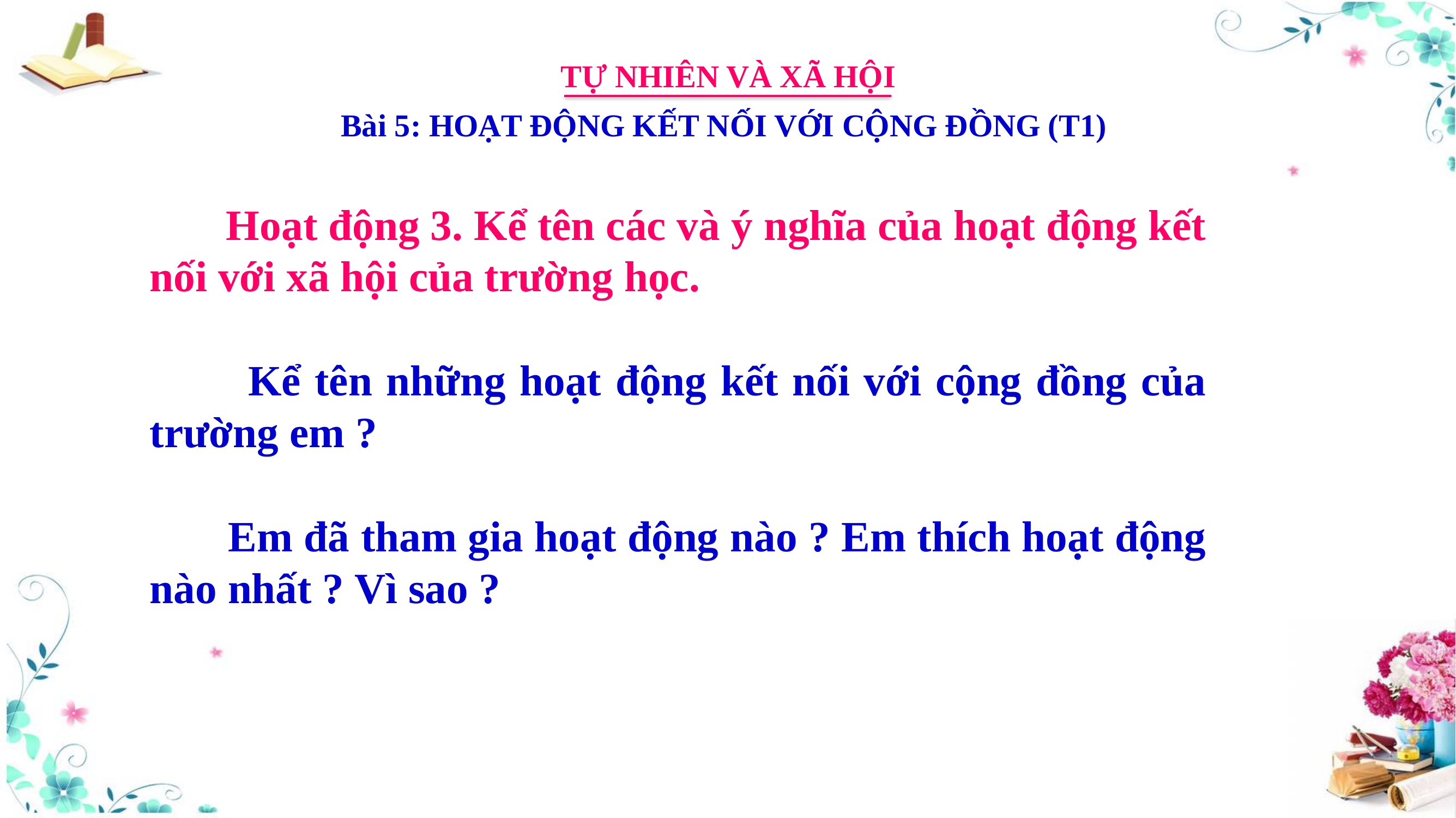

TỰ NHIÊN VÀ XÃ HỘI
Bài 5: HOẠT ĐỘNG KẾT NỐI VỚI CỘNG ĐỒNG (T1)
       Hoạt động 3. Kể tên các và ý nghĩa của hoạt động kết nối với xã hội của trường học.
       Kể tên những hoạt động kết nối với cộng đồng của trường em ?
       Em đã tham gia hoạt động nào ? Em thích hoạt động nào nhất ? Vì sao ?